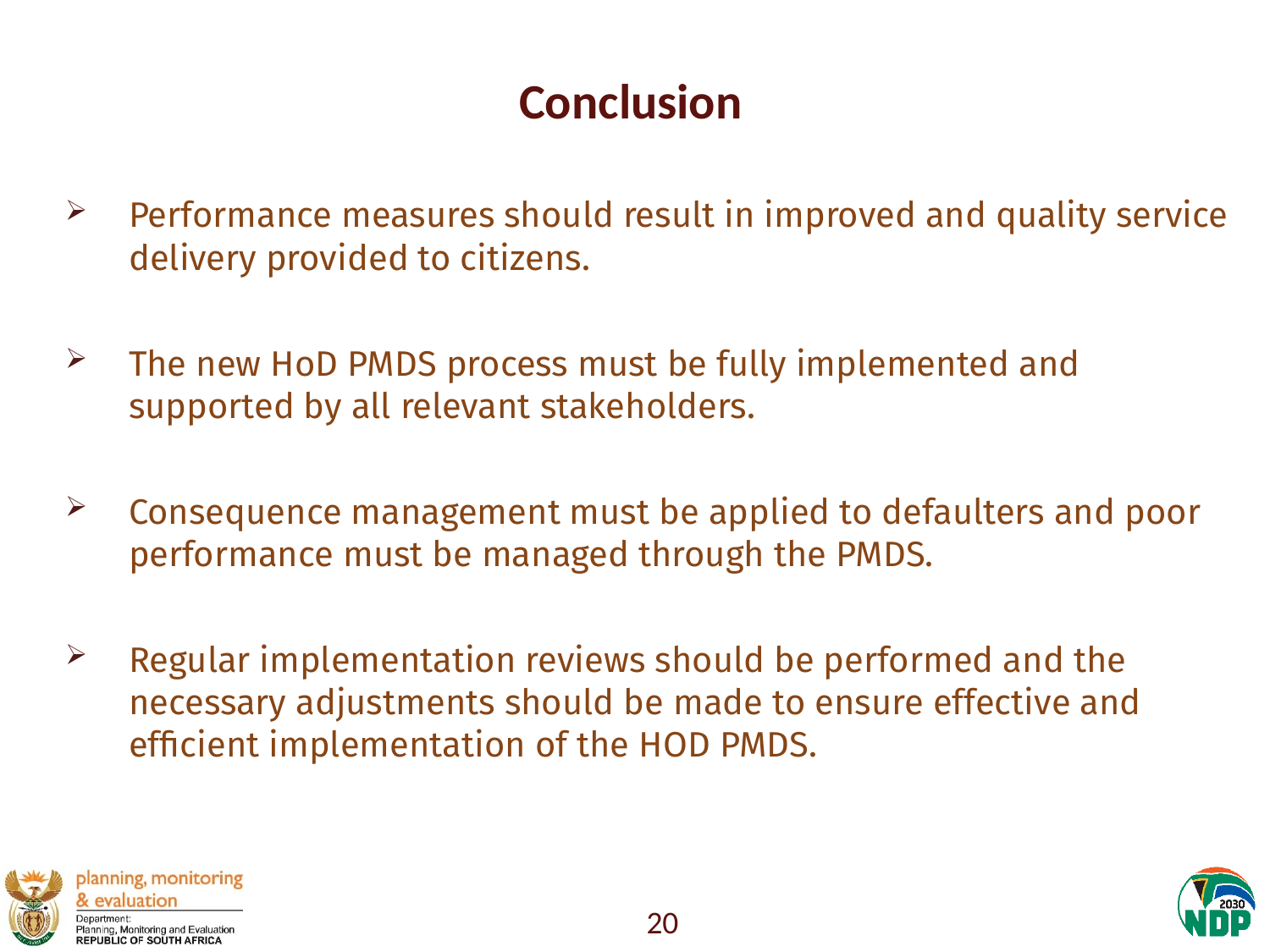

# Conclusion
Performance measures should result in improved and quality service delivery provided to citizens.
The new HoD PMDS process must be fully implemented and supported by all relevant stakeholders.
Consequence management must be applied to defaulters and poor performance must be managed through the PMDS.
Regular implementation reviews should be performed and the necessary adjustments should be made to ensure effective and efficient implementation of the HOD PMDS.

20